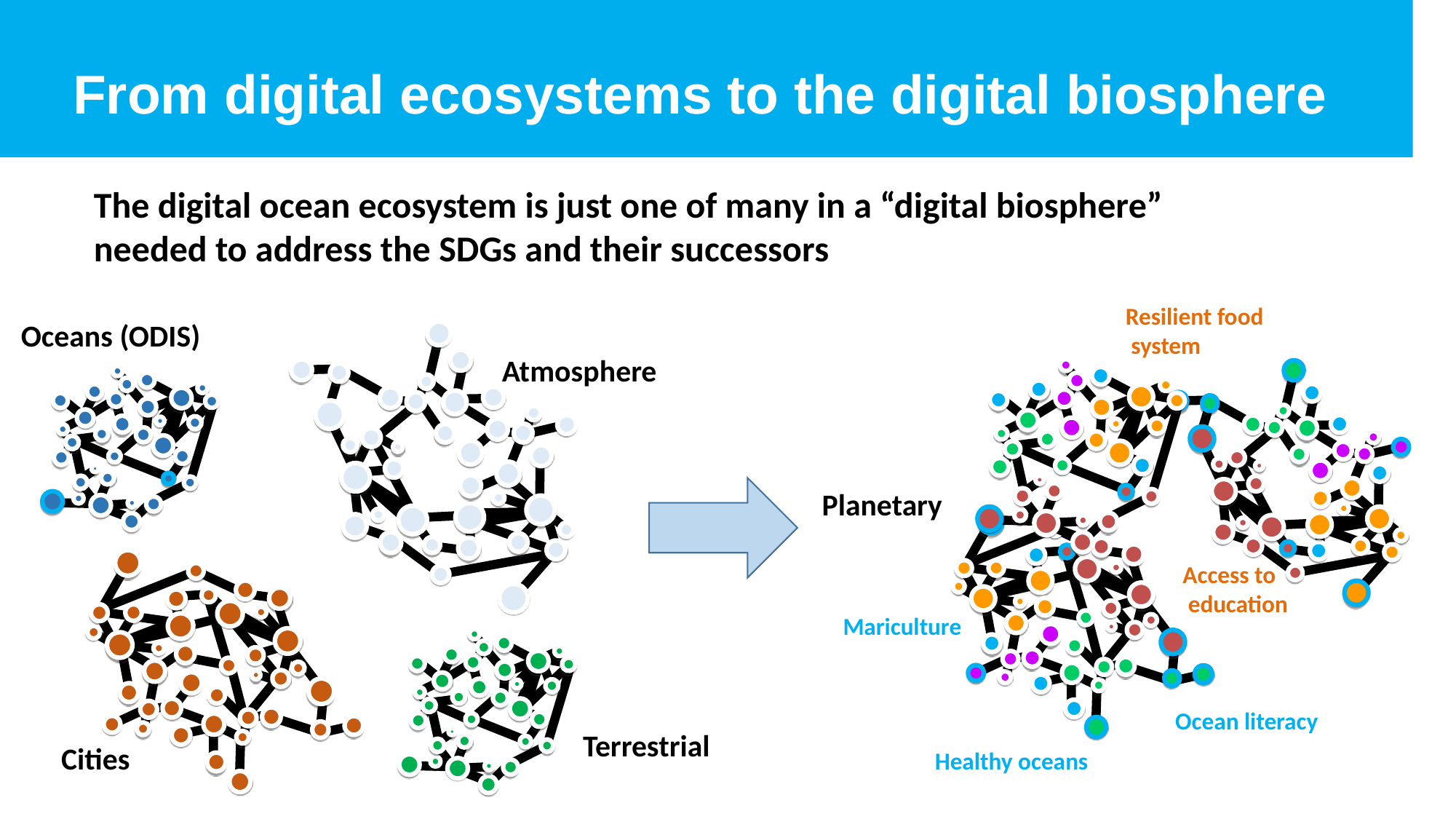

From digital ecosystems to the digital biosphere

The digital ocean ecosystem is just one of many in a “digital biosphere”
needed to address the SDGs and their successors

Resilient food
 system

Access to
 education
Healthy oceans
Mariculture
Ocean literacy
Oceans (ODIS)

Atmosphere

Planetary

Terrestrial
Cities